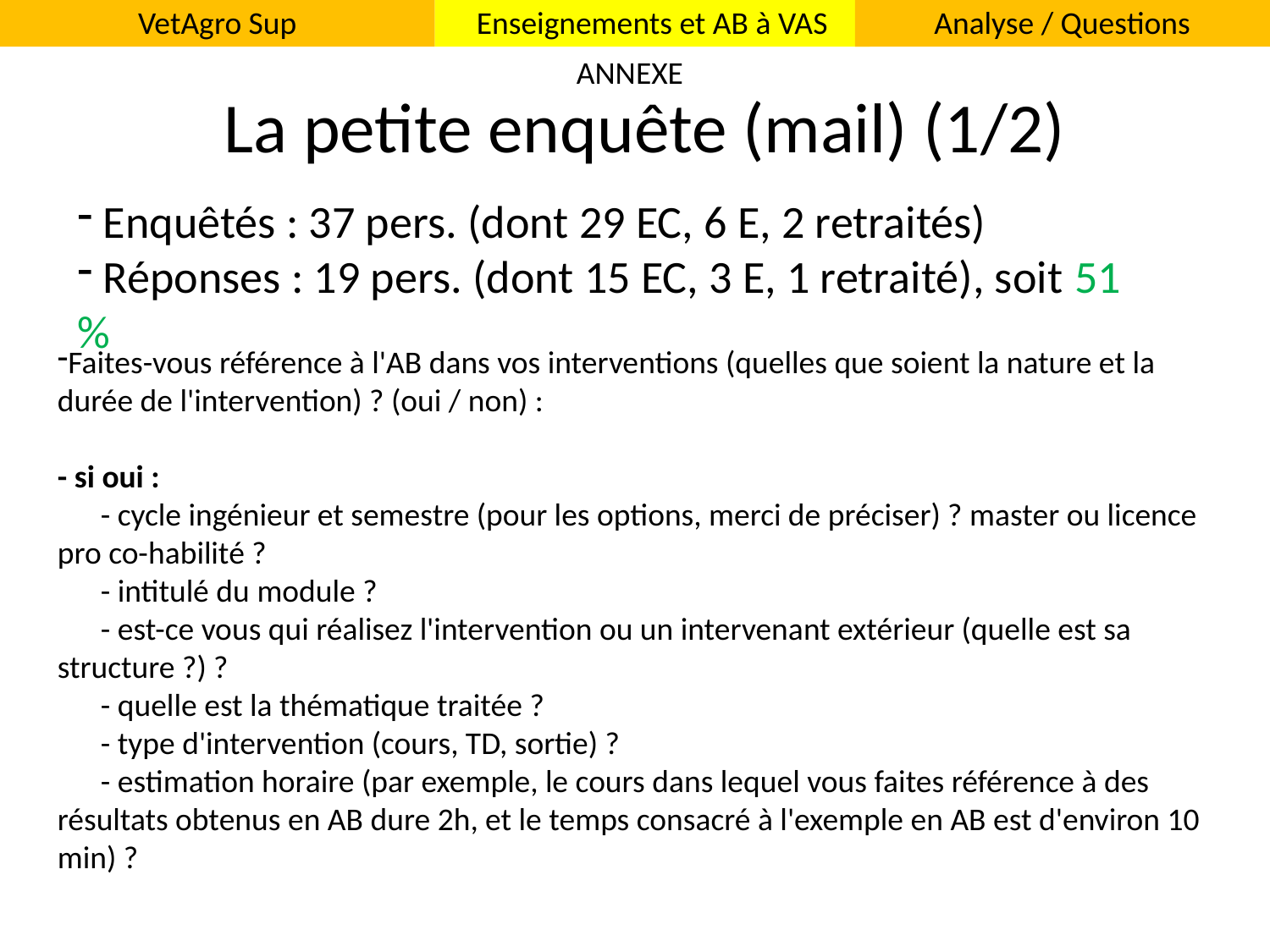

VetAgro Sup
Enseignements et AB à VAS
Analyse / Questions
ANNEXE
La petite enquête (mail) (1/2)
 Enquêtés : 37 pers. (dont 29 EC, 6 E, 2 retraités)
 Réponses : 19 pers. (dont 15 EC, 3 E, 1 retraité), soit 51 %
Faites-vous référence à l'AB dans vos interventions (quelles que soient la nature et la durée de l'intervention) ? (oui / non) :

- si oui :
      - cycle ingénieur et semestre (pour les options, merci de préciser) ? master ou licence pro co-habilité ?
      - intitulé du module ?
      - est-ce vous qui réalisez l'intervention ou un intervenant extérieur (quelle est sa structure ?) ?
      - quelle est la thématique traitée ?
      - type d'intervention (cours, TD, sortie) ?
      - estimation horaire (par exemple, le cours dans lequel vous faites référence à des résultats obtenus en AB dure 2h, et le temps consacré à l'exemple en AB est d'environ 10 min) ?